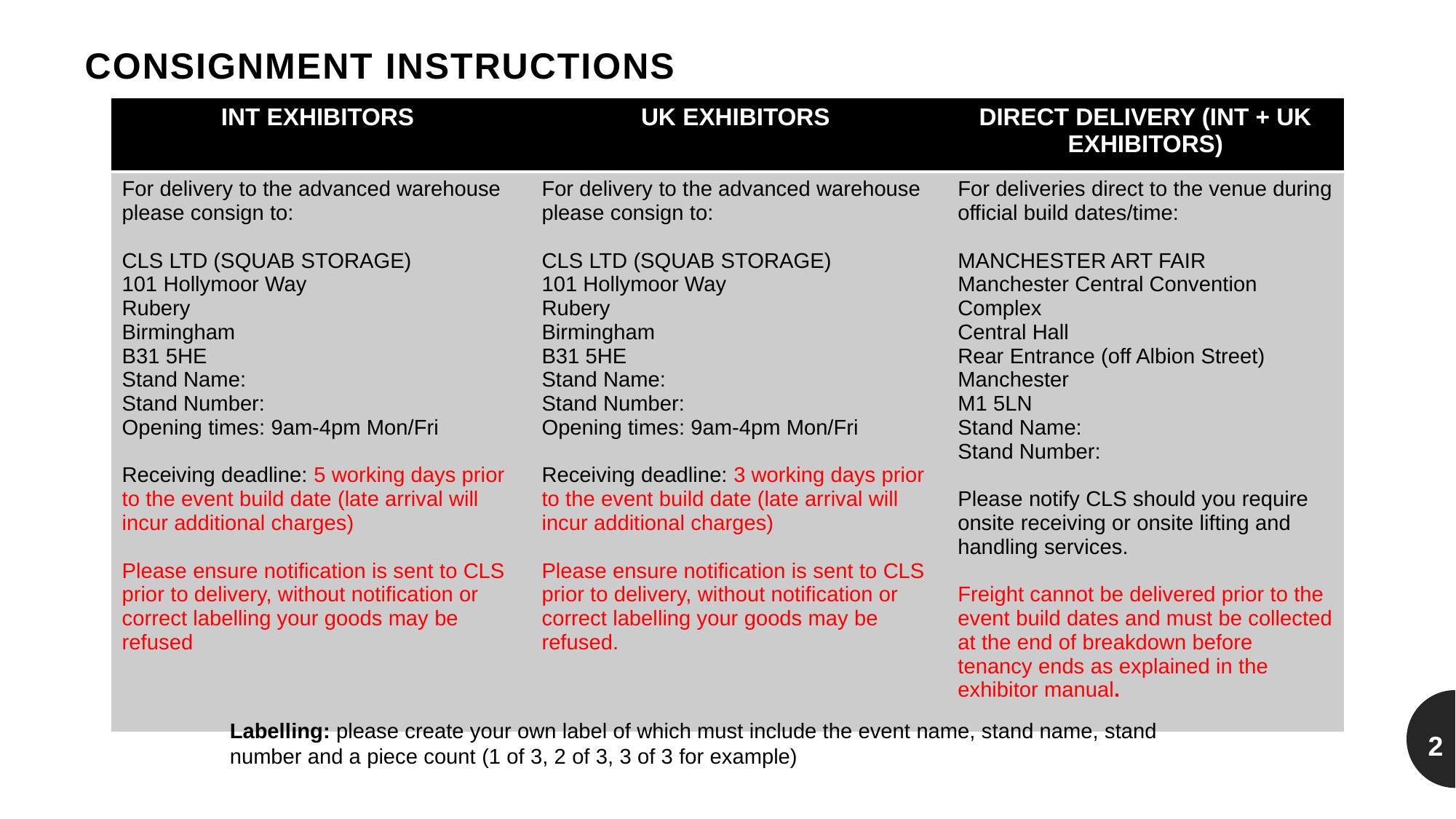

# CONSIGNMENT INSTRUCTIONS
| INT EXHIBITORS | UK EXHIBITORS | DIRECT DELIVERY (INT + UK EXHIBITORS) |
| --- | --- | --- |
| For delivery to the advanced warehouse please consign to: CLS LTD (SQUAB STORAGE) 101 Hollymoor Way Rubery Birmingham B31 5HE Stand Name: Stand Number: Opening times: 9am-4pm Mon/Fri Receiving deadline: 5 working days prior to the event build date (late arrival will incur additional charges) Please ensure notification is sent to CLS prior to delivery, without notification or correct labelling your goods may be refused | For delivery to the advanced warehouse please consign to: CLS LTD (SQUAB STORAGE) 101 Hollymoor Way Rubery Birmingham B31 5HE Stand Name: Stand Number: Opening times: 9am-4pm Mon/Fri Receiving deadline: 3 working days prior to the event build date (late arrival will incur additional charges) Please ensure notification is sent to CLS prior to delivery, without notification or correct labelling your goods may be refused. | For deliveries direct to the venue during official build dates/time: MANCHESTER ART FAIR Manchester Central Convention Complex Central Hall Rear Entrance (off Albion Street) Manchester M1 5LN Stand Name: Stand Number: Please notify CLS should you require onsite receiving or onsite lifting and handling services. Freight cannot be delivered prior to the event build dates and must be collected at the end of breakdown before tenancy ends as explained in the exhibitor manual. |
Labelling: please create your own label of which must include the event name, stand name, stand number and a piece count (1 of 3, 2 of 3, 3 of 3 for example)
2